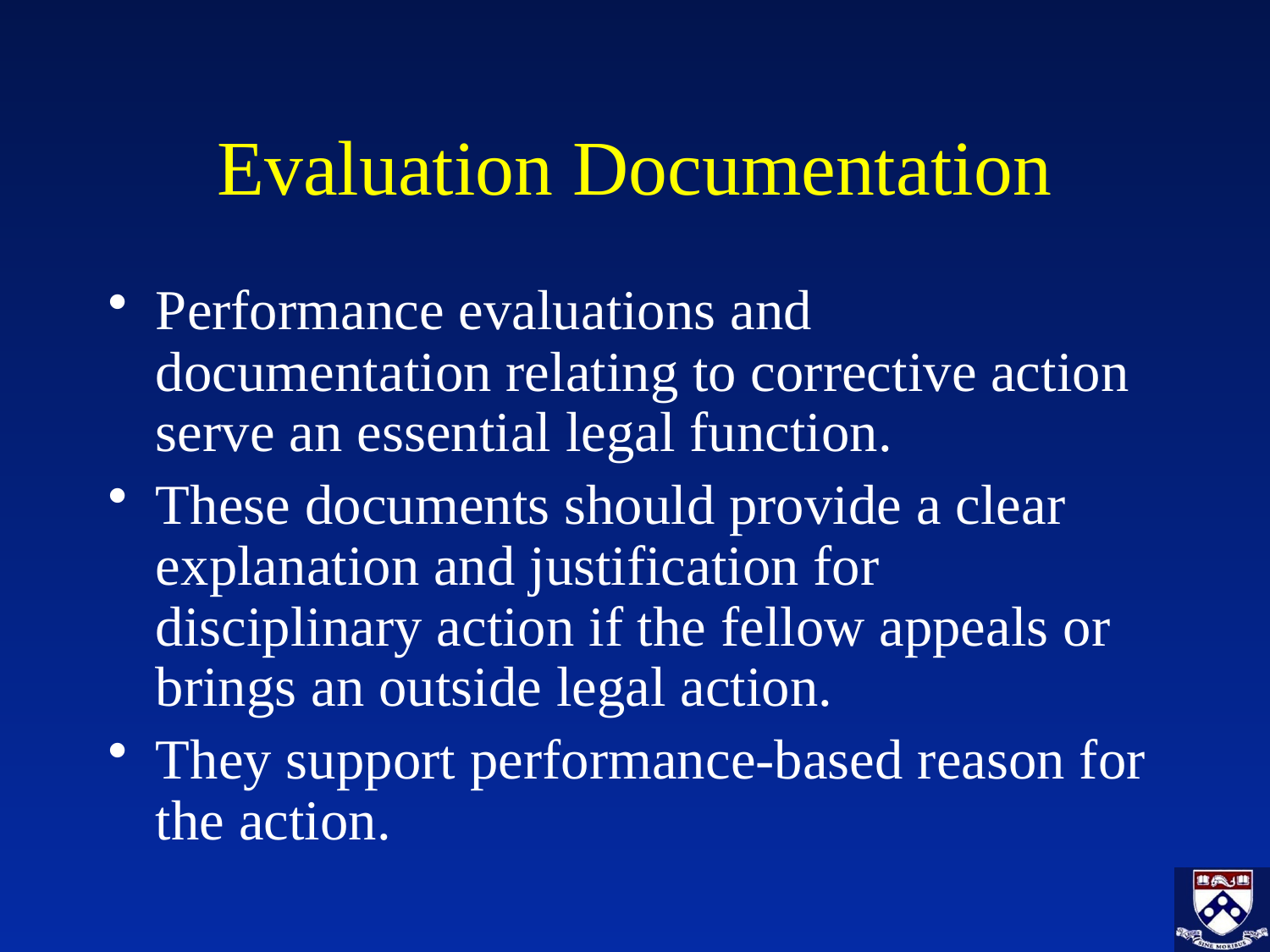

# Evaluation Documentation
Performance evaluations and documentation relating to corrective action serve an essential legal function.
These documents should provide a clear explanation and justification for disciplinary action if the fellow appeals or brings an outside legal action.
They support performance-based reason for the action.